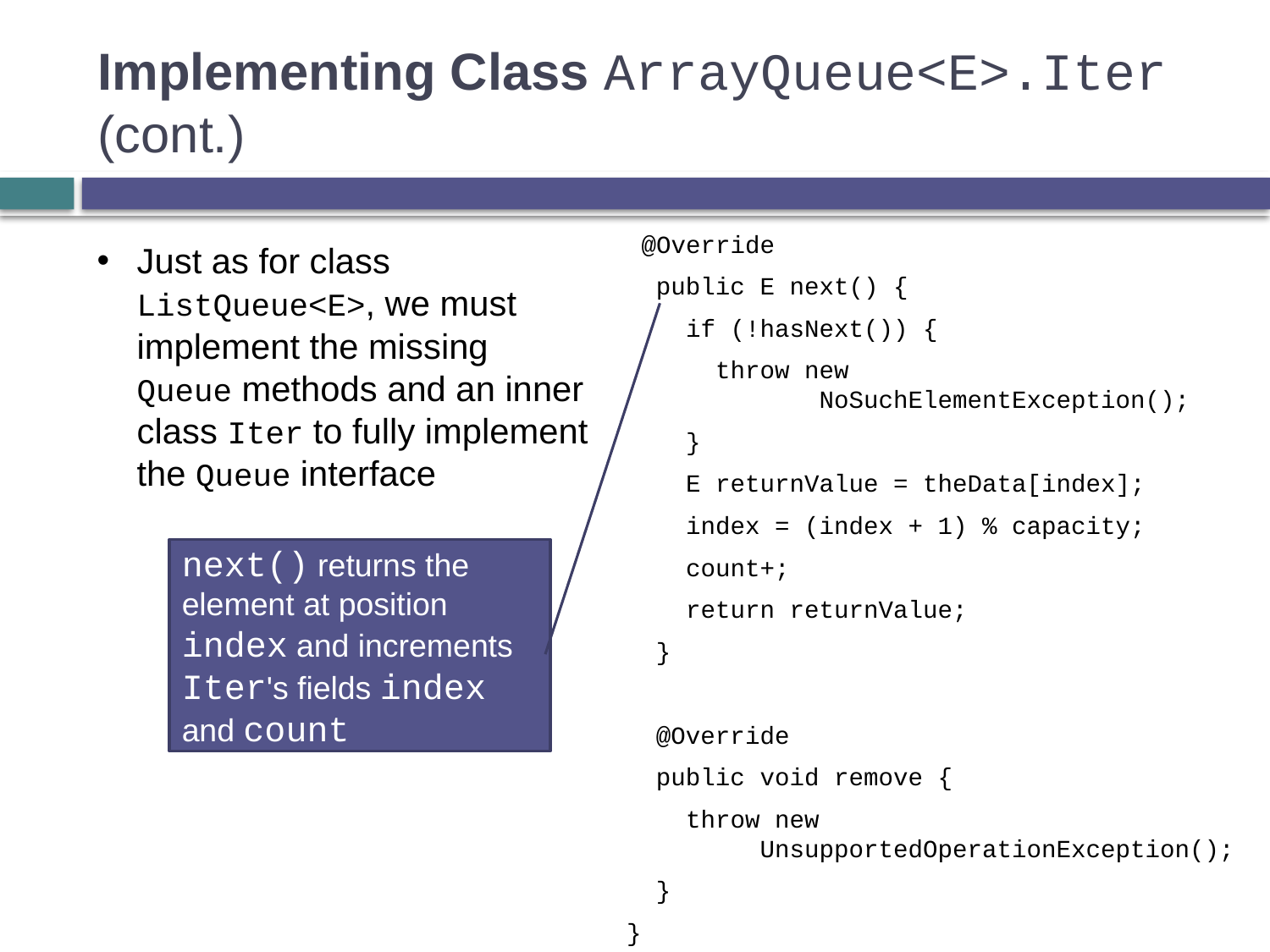

# Implementing Class ArrayQueue<E>.Iter (cont.)
 @Override
  public E next() {
    if (!hasNext()) {
      throw new
             NoSuchElementException();
    }
    E returnValue = theData[index];
    index = (index + 1) % capacity;
    count+;
    return returnValue;
  }

  @Override
  public void remove {
    throw new
         UnsupportedOperationException();
  }
}
Just as for class ListQueue<E>, we must implement the missing Queue methods and an inner class Iter to fully implement the Queue interface
next() returns the element at position index and increments Iter's fields index and count